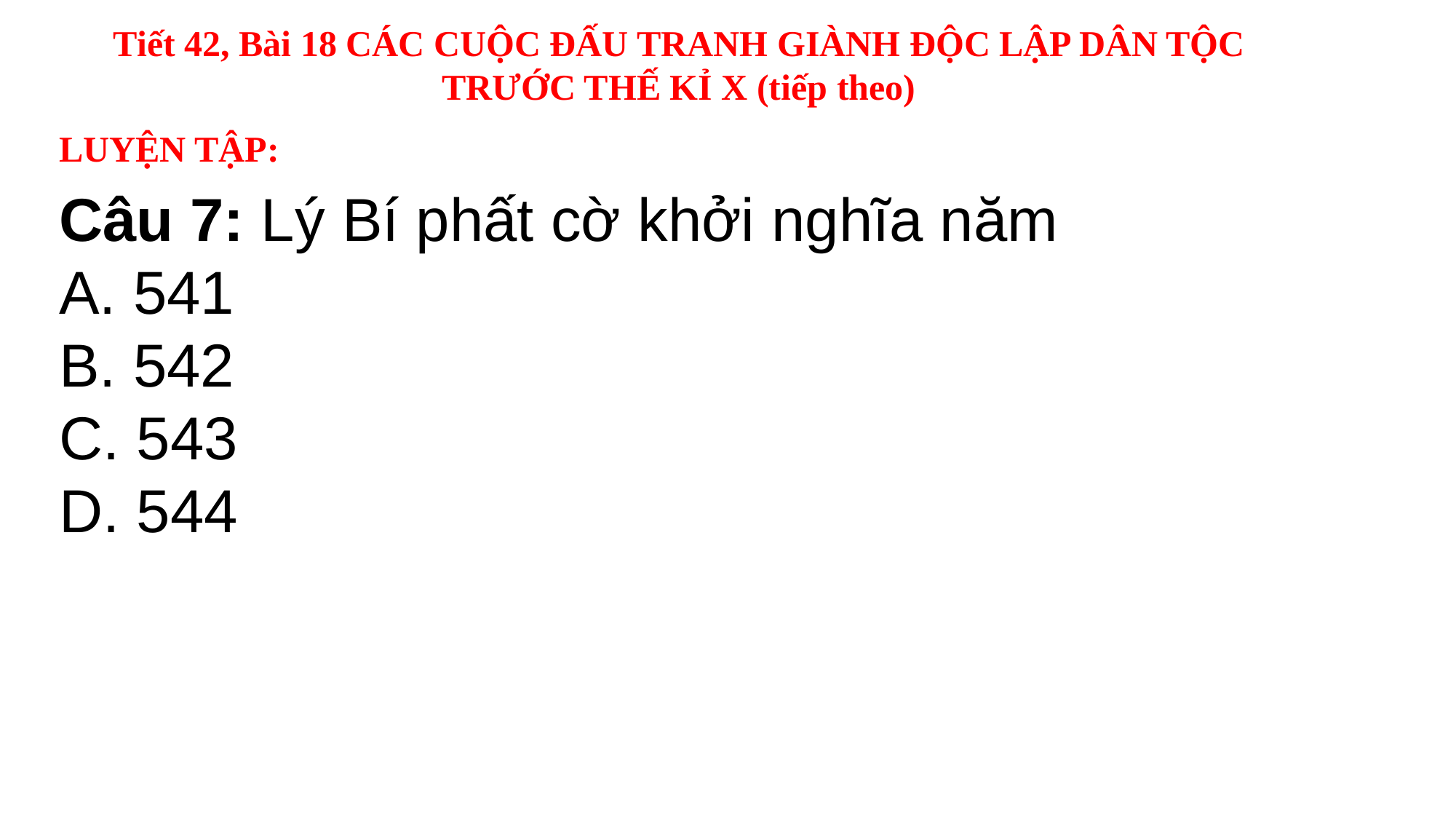

Tiết 42, Bài 18 CÁC CUỘC ĐẤU TRANH GIÀNH ĐỘC LẬP DÂN TỘC TRƯỚC THẾ KỈ X (tiếp theo)
LUYỆN TẬP:
Câu 7: Lý Bí phất cờ khởi nghĩa năm
A. 541
B. 542
C. 543
D. 544